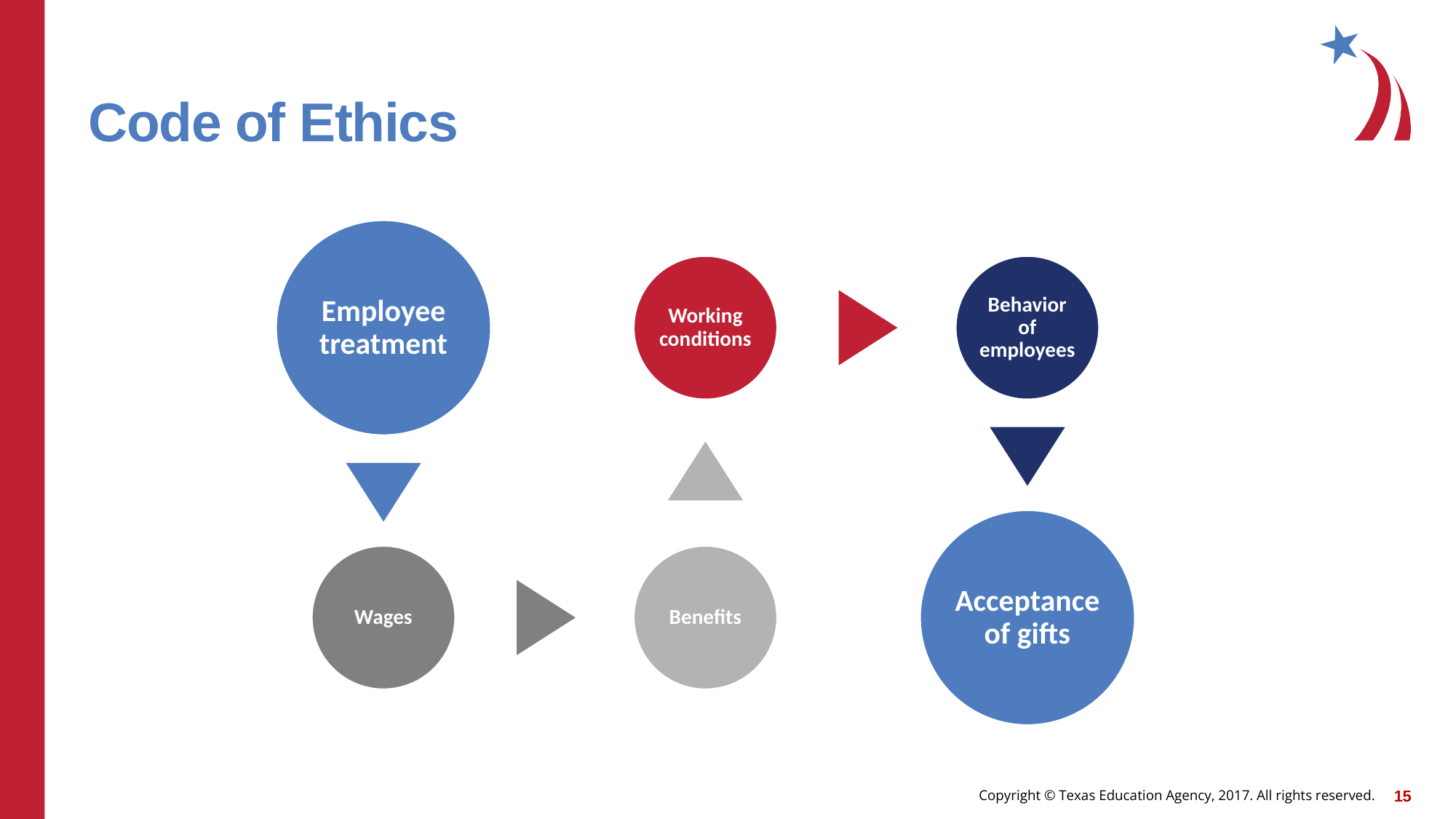

# Code of Ethics
Employee treatment
Wages
Benefits
Working conditions
Behavior of employees
Acceptance of gifts